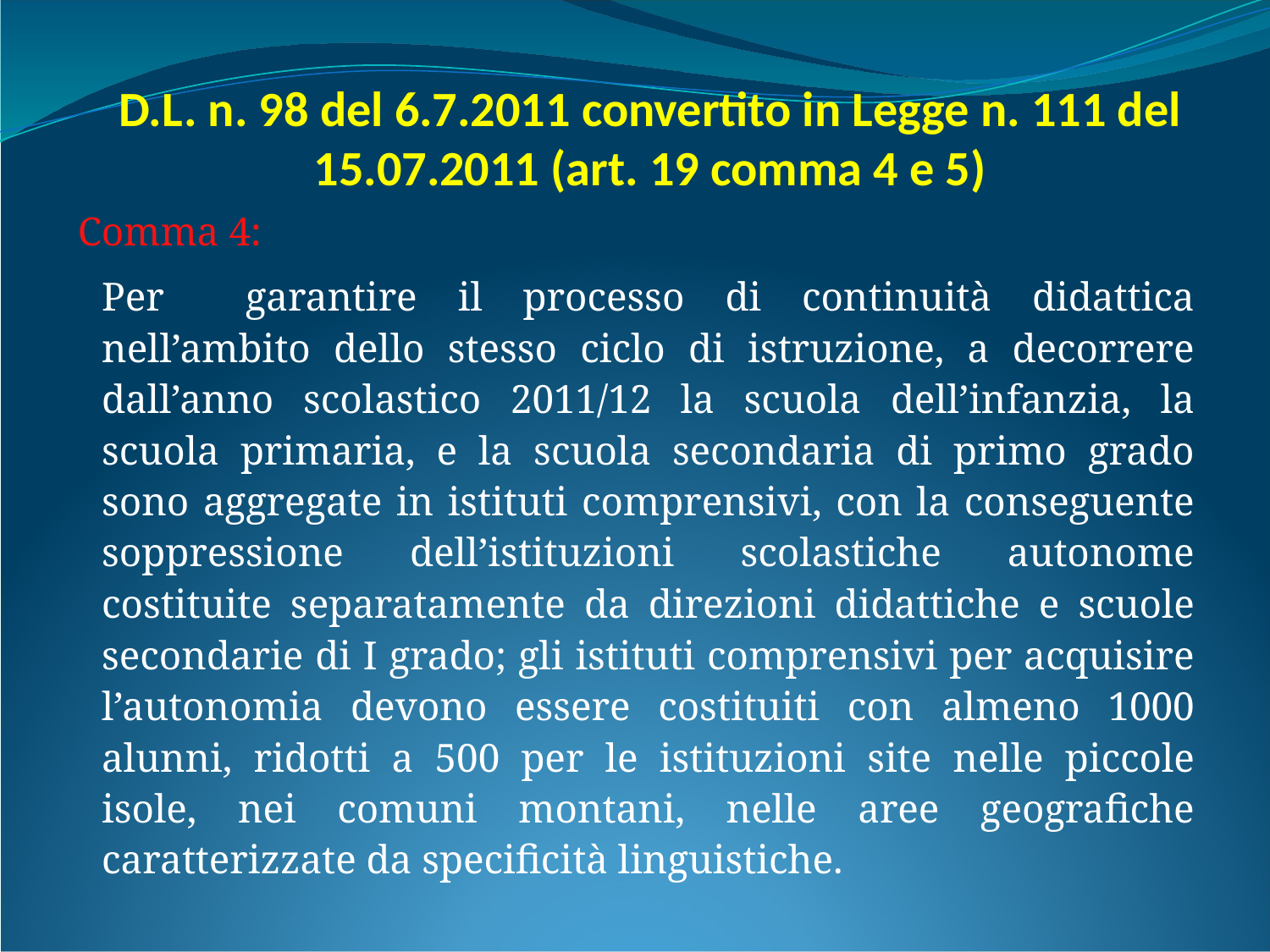

# D.L. n. 98 del 6.7.2011 convertito in Legge n. 111 del 15.07.2011 (art. 19 comma 4 e 5)
Comma 4:
	Per  garantire il processo di continuità didattica nell’ambito dello stesso ciclo di istruzione, a decorrere dall’anno scolastico 2011/12 la scuola dell’infanzia, la scuola primaria, e la scuola secondaria di primo grado sono aggregate in istituti comprensivi, con la conseguente soppressione dell’istituzioni scolastiche autonome costituite separatamente da direzioni didattiche e scuole secondarie di I grado; gli istituti comprensivi per acquisire l’autonomia devono essere costituiti con almeno 1000 alunni, ridotti a 500 per le istituzioni site nelle piccole isole, nei comuni montani, nelle aree geografiche caratterizzate da specificità linguistiche.